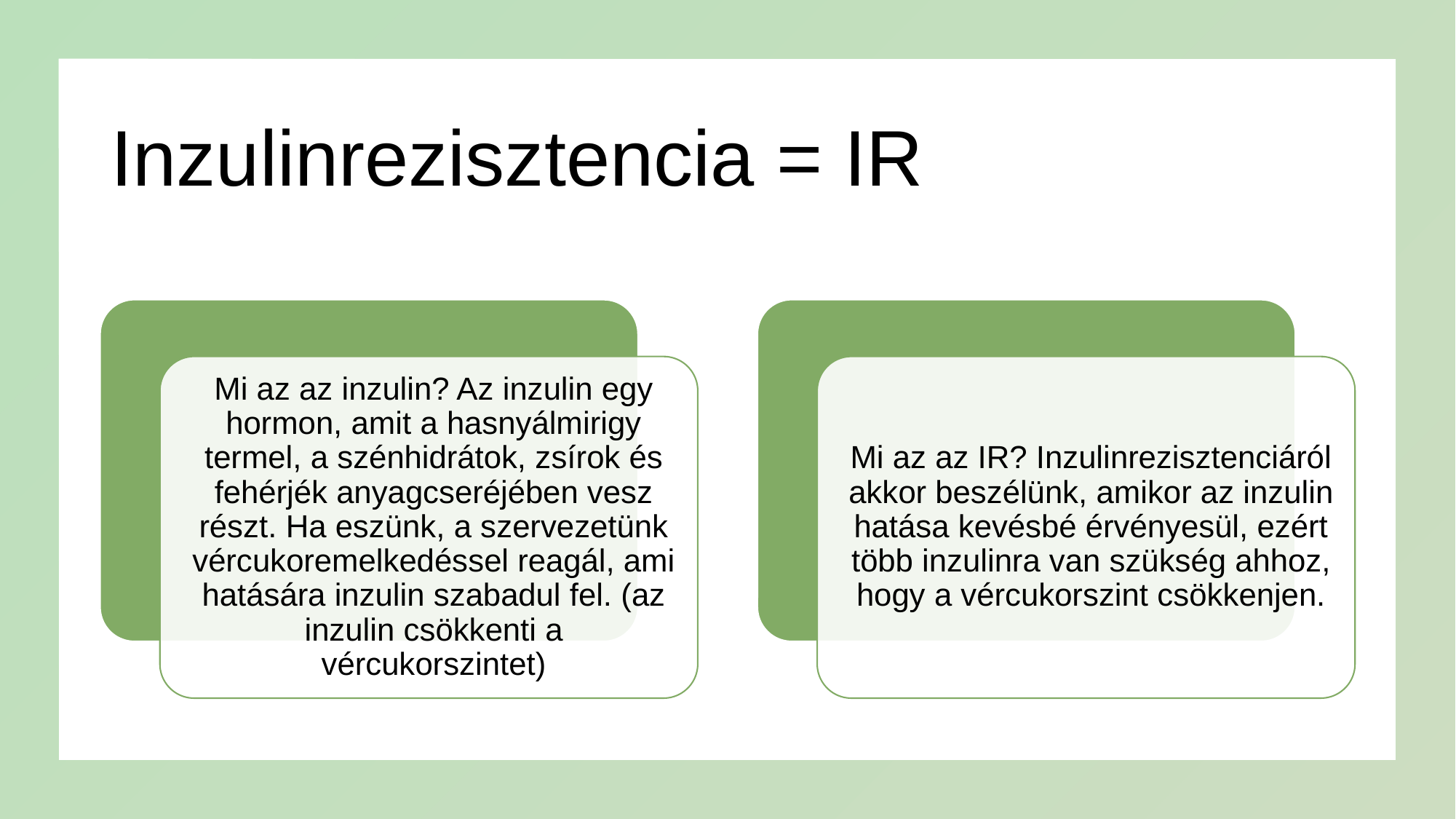

# Inzulinrezisztencia = IR
Mi az az inzulin? Az inzulin egy hormon, amit a hasnyálmirigy termel, a szénhidrátok, zsírok és fehérjék anyagcseréjében vesz részt. Ha eszünk, a szervezetünk vércukoremelkedéssel reagál, ami hatására inzulin szabadul fel. (az inzulin csökkenti a vércukorszintet)
Mi az az IR? Inzulinrezisztenciáról akkor beszélünk, amikor az inzulin hatása kevésbé érvényesül, ezért több inzulinra van szükség ahhoz, hogy a vércukorszint csökkenjen.